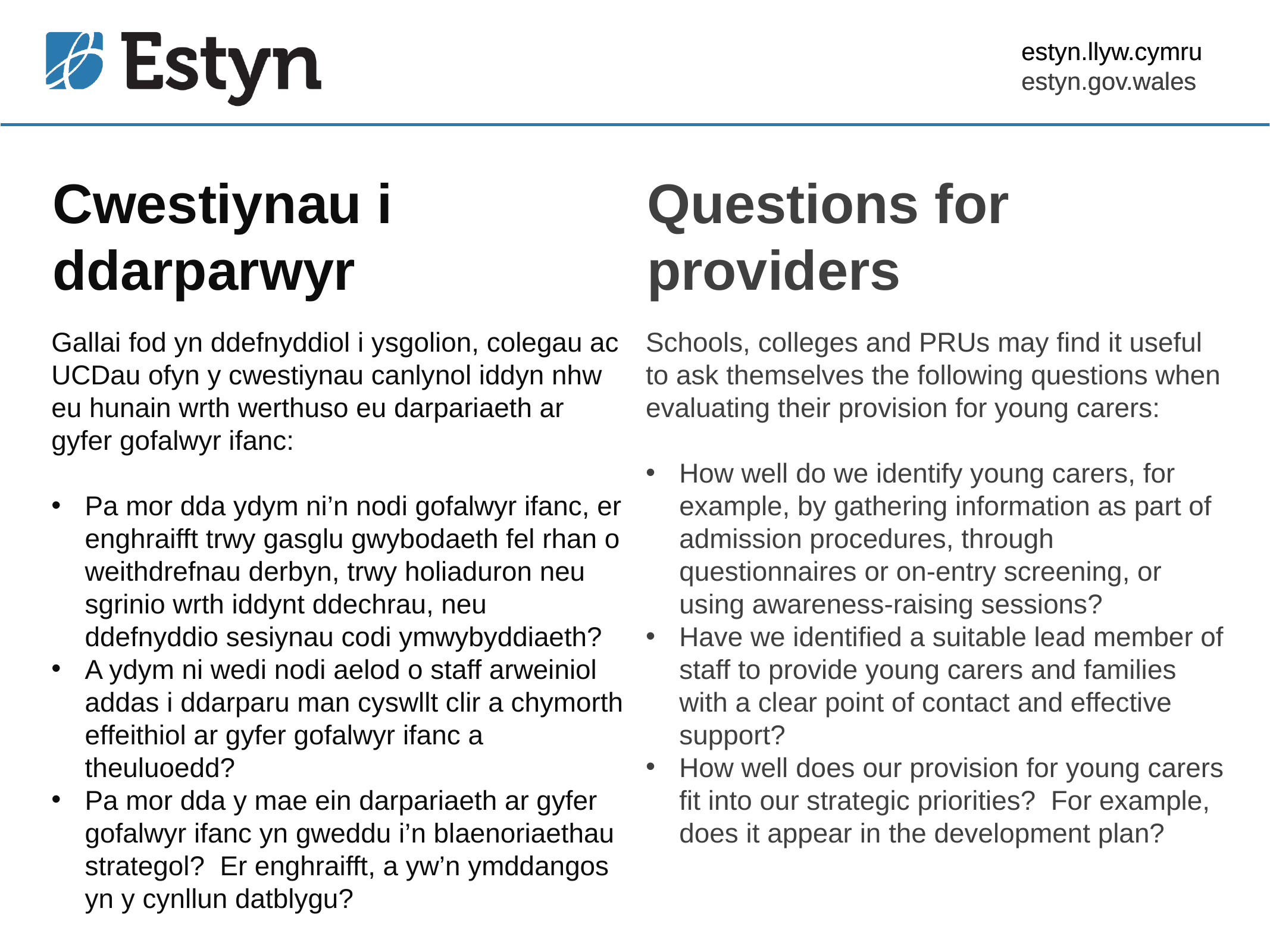

estyn.llyw.cymru
estyn.gov.wales
# Cwestiynau i ddarparwyr
Questions for providers
Gallai fod yn ddefnyddiol i ysgolion, colegau ac UCDau ofyn y cwestiynau canlynol iddyn nhw eu hunain wrth werthuso eu darpariaeth ar gyfer gofalwyr ifanc:

Pa mor dda ydym ni’n nodi gofalwyr ifanc, er enghraifft trwy gasglu gwybodaeth fel rhan o weithdrefnau derbyn, trwy holiaduron neu sgrinio wrth iddynt ddechrau, neu ddefnyddio sesiynau codi ymwybyddiaeth?
A ydym ni wedi nodi aelod o staff arweiniol addas i ddarparu man cyswllt clir a chymorth effeithiol ar gyfer gofalwyr ifanc a theuluoedd?
Pa mor dda y mae ein darpariaeth ar gyfer gofalwyr ifanc yn gweddu i’n blaenoriaethau strategol?  Er enghraifft, a yw’n ymddangos yn y cynllun datblygu?

Schools, colleges and PRUs may find it useful to ask themselves the following questions when evaluating their provision for young carers:

How well do we identify young carers, for example, by gathering information as part of admission procedures, through questionnaires or on-entry screening, or using awareness-raising sessions?
Have we identified a suitable lead member of staff to provide young carers and families with a clear point of contact and effective support?
How well does our provision for young carers fit into our strategic priorities?  For example, does it appear in the development plan?